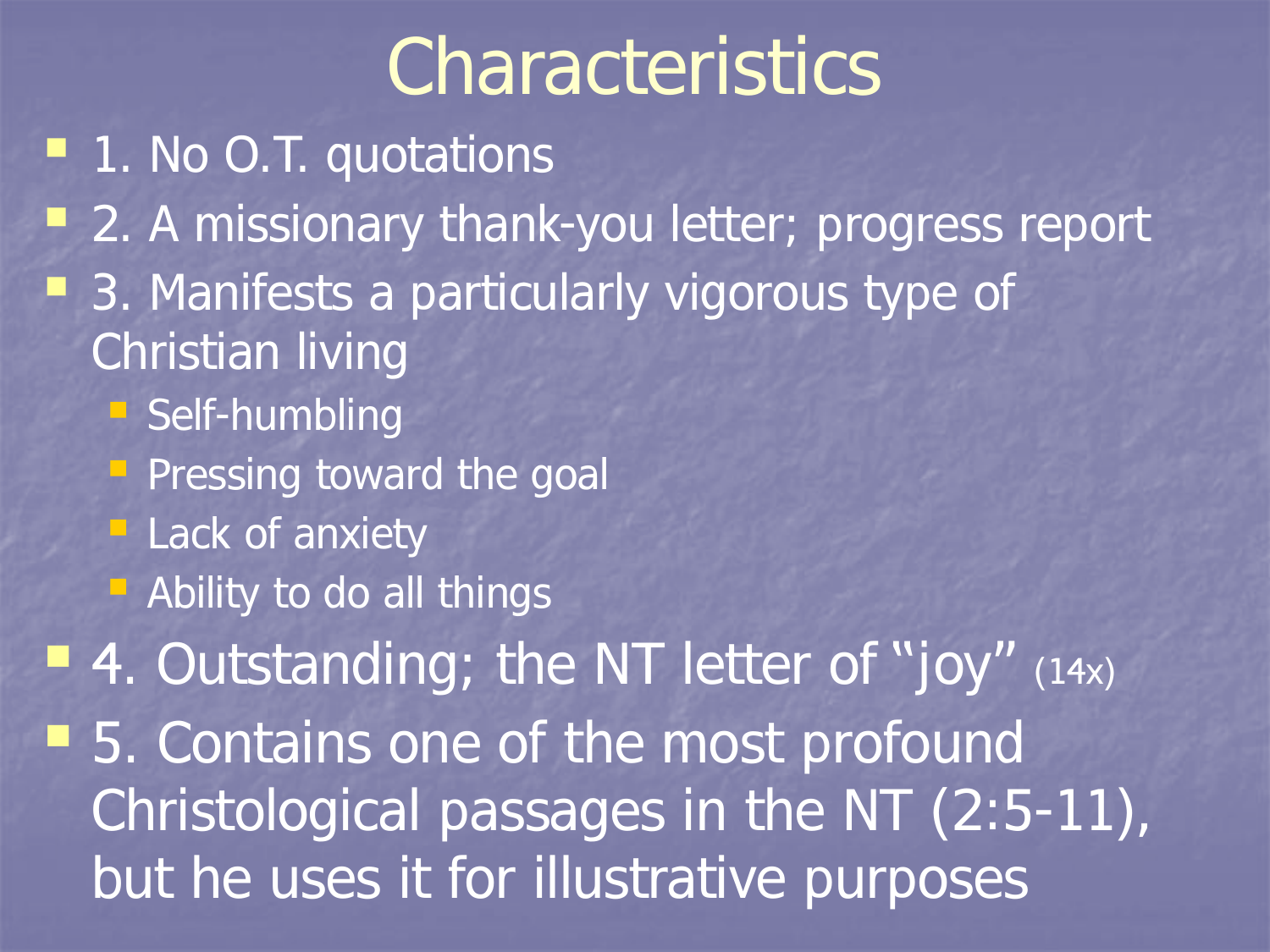

# Characteristics
1. No O.T. quotations
2. A missionary thank-you letter; progress report
3. Manifests a particularly vigorous type of Christian living
Self-humbling
Pressing toward the goal
Lack of anxiety
Ability to do all things
4. Outstanding; the NT letter of “joy” (14x)
5. Contains one of the most profound Christological passages in the NT (2:5-11), but he uses it for illustrative purposes